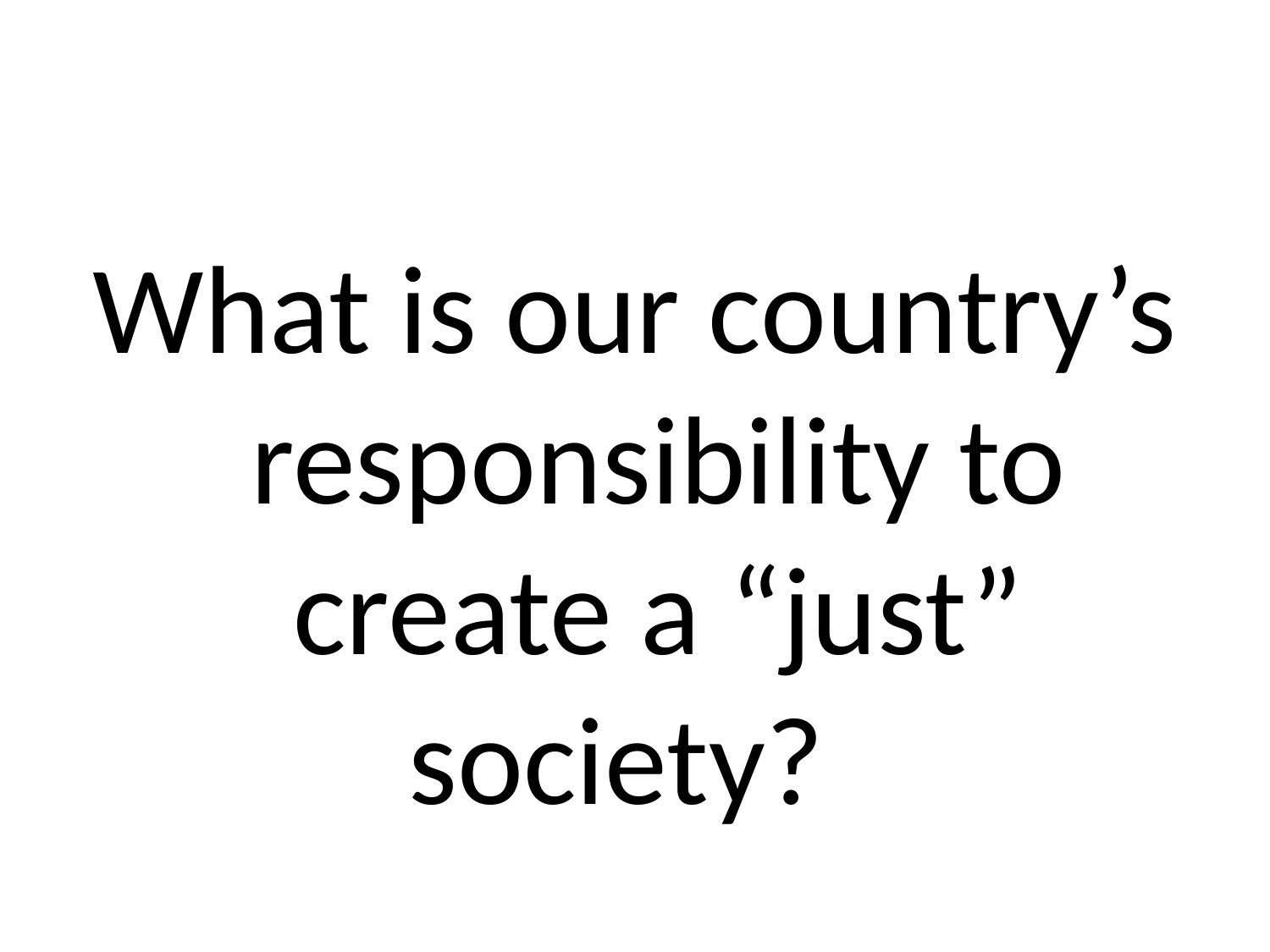

#
What is our country’s responsibility to create a “just” society?